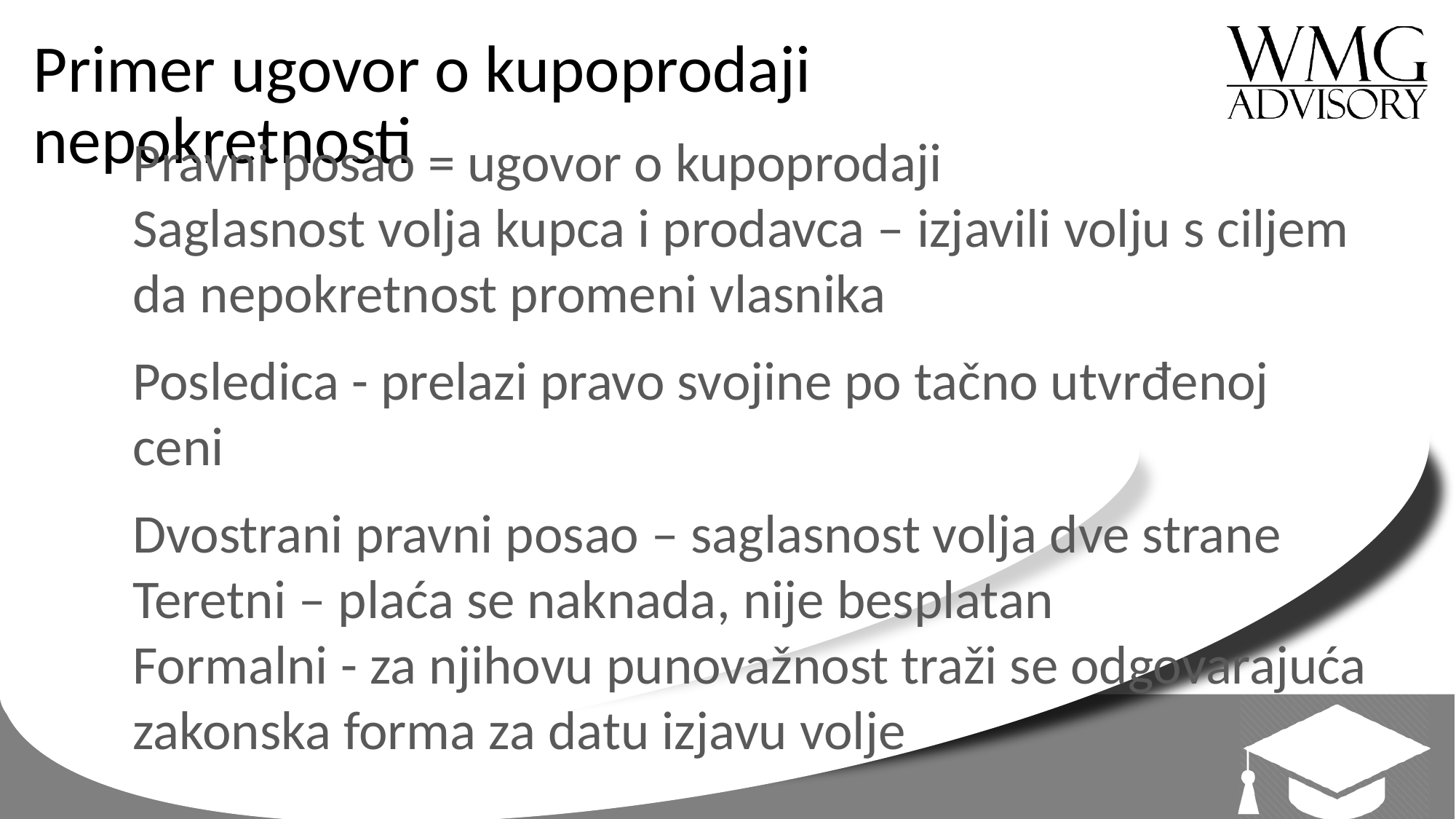

# Primer ugovor o kupoprodaji nepokretnosti
Pravni posao = ugovor o kupoprodaji
Saglasnost volja kupca i prodavca – izjavili volju s ciljem da nepokretnost promeni vlasnika

Posledica - prelazi pravo svojine po tačno utvrđenoj ceni

Dvostrani pravni posao – saglasnost volja dve strane
Teretni – plaća se naknada, nije besplatan
Formalni - za njihovu punovažnost traži se odgovarajuća zakonska forma za datu izjavu volje